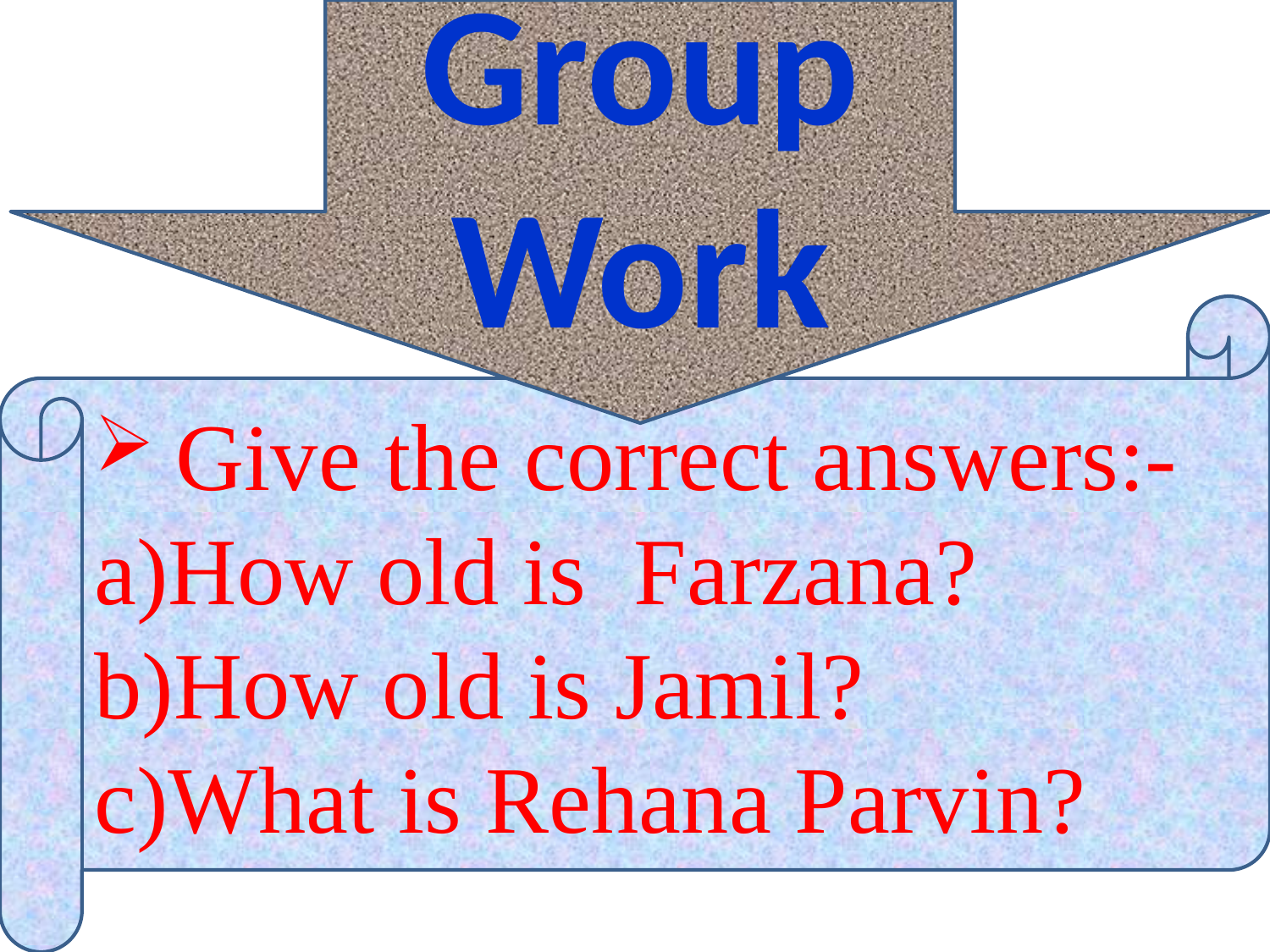

Group Work
 Give the correct answers:-
How old is  Farzana?
How old is Jamil?
What is Rehana Parvin?